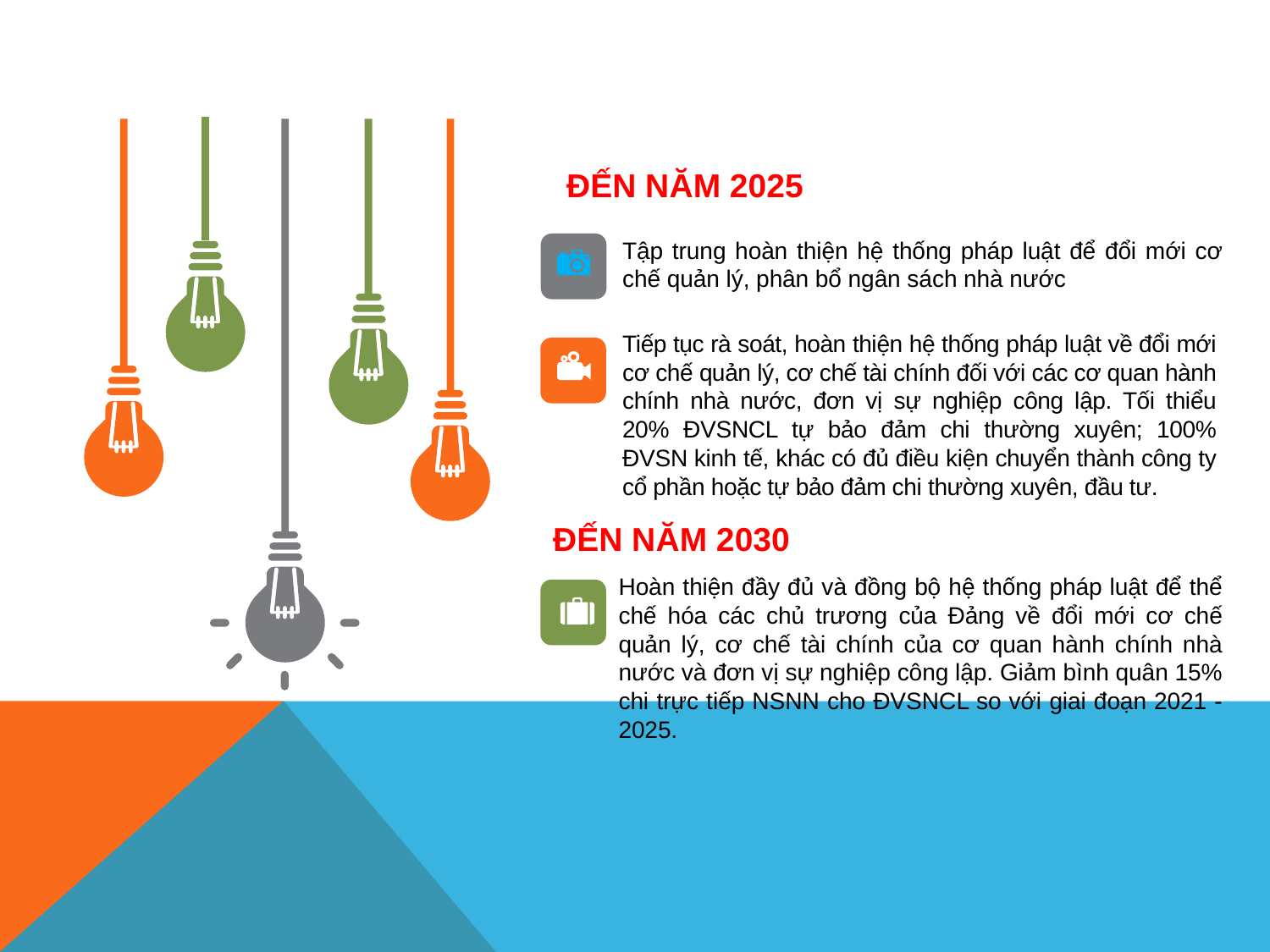

ĐẾN NĂM 2025
Tập trung hoàn thiện hệ thống pháp luật để đổi mới cơ chế quản lý, phân bổ ngân sách nhà nước

Tiếp tục rà soát, hoàn thiện hệ thống pháp luật về đổi mới cơ chế quản lý, cơ chế tài chính đối với các cơ quan hành chính nhà nước, đơn vị sự nghiệp công lập. Tối thiểu 20% ĐVSNCL tự bảo đảm chi thường xuyên; 100% ĐVSN kinh tế, khác có đủ điều kiện chuyển thành công ty cổ phần hoặc tự bảo đảm chi thường xuyên, đầu tư.

ĐẾN NĂM 2030
Hoàn thiện đầy đủ và đồng bộ hệ thống pháp luật để thể chế hóa các chủ trương của Đảng về đổi mới cơ chế quản lý, cơ chế tài chính của cơ quan hành chính nhà nước và đơn vị sự nghiệp công lập. Giảm bình quân 15% chi trực tiếp NSNN cho ĐVSNCL so với giai đoạn 2021 - 2025.